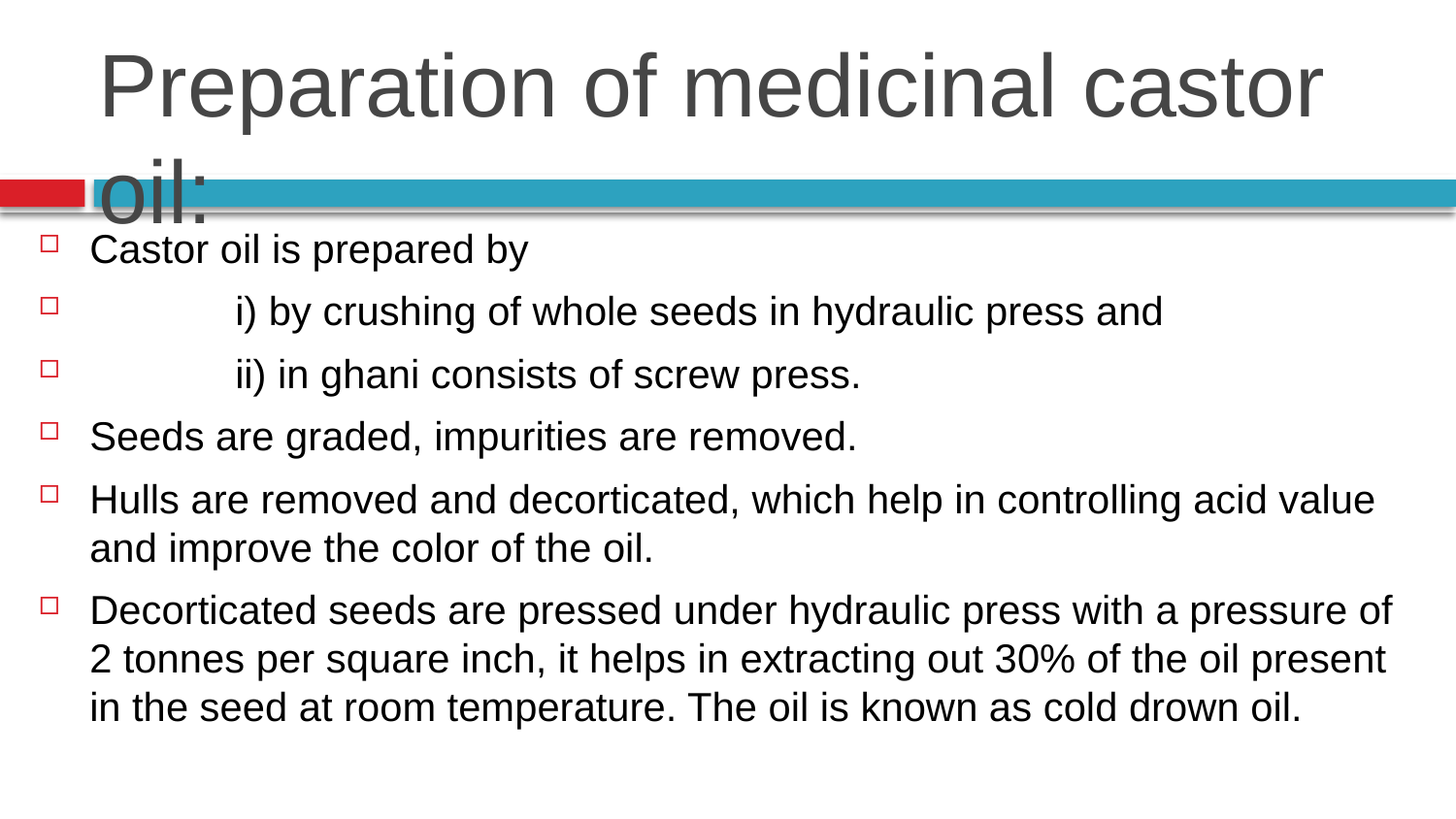

Preparation of medicinal castor oil:
Castor oil is prepared by
	i) by crushing of whole seeds in hydraulic press and
	ii) in ghani consists of screw press.
Seeds are graded, impurities are removed.
Hulls are removed and decorticated, which help in controlling acid value and improve the color of the oil.
Decorticated seeds are pressed under hydraulic press with a pressure of 2 tonnes per square inch, it helps in extracting out 30% of the oil present in the seed at room temperature. The oil is known as cold drown oil.